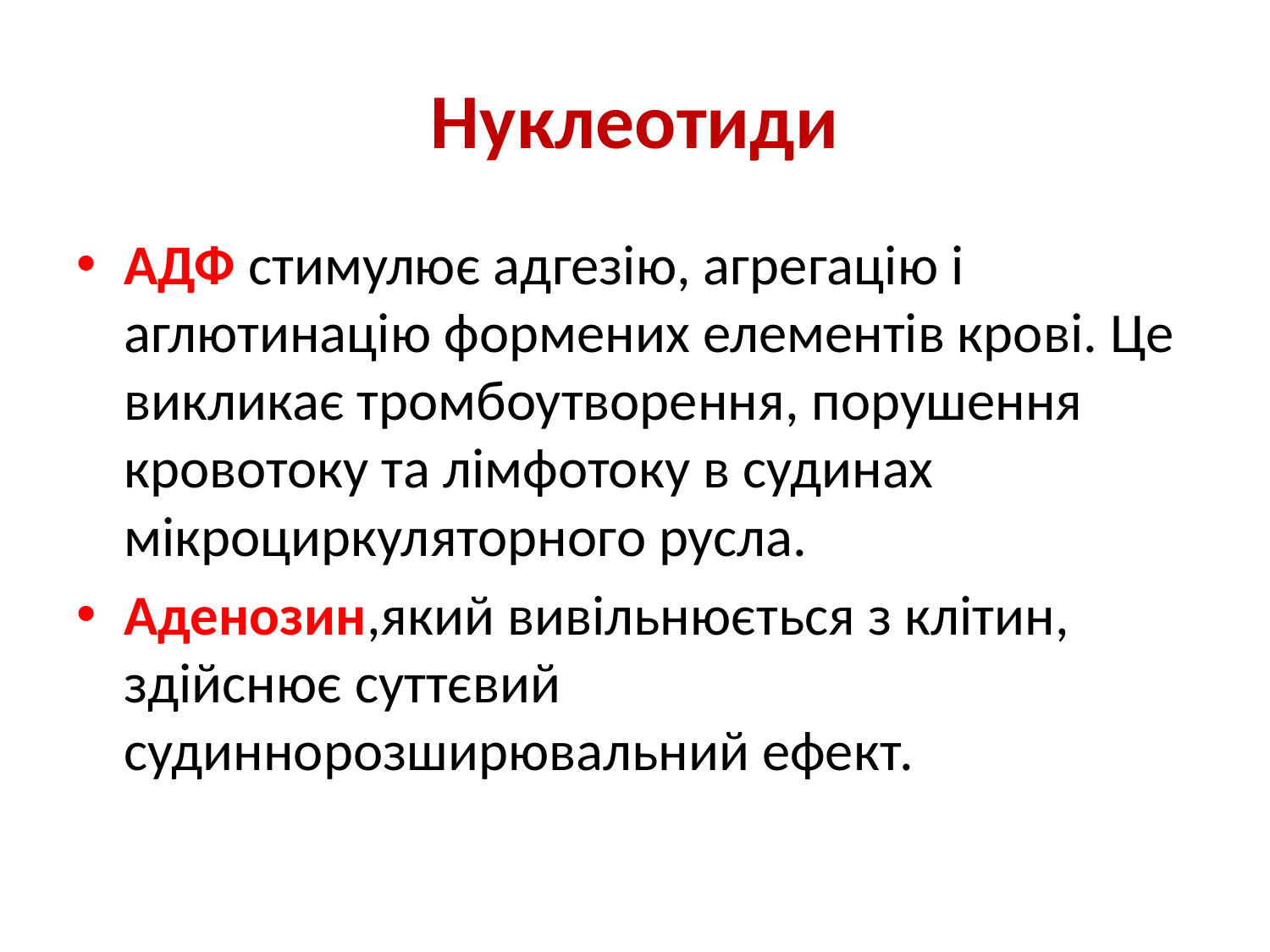

# Нуклеотиди
АДФ стимулює адгезію, агрегацію і аглютинацію формених елементів крові. Це викликає тромбоутворення, порушення кровотоку та лімфотоку в судинах мікроциркуляторного русла.
Аденозин,який вивільнюється з клітин, здійснює суттєвий судиннорозширювальний ефект.